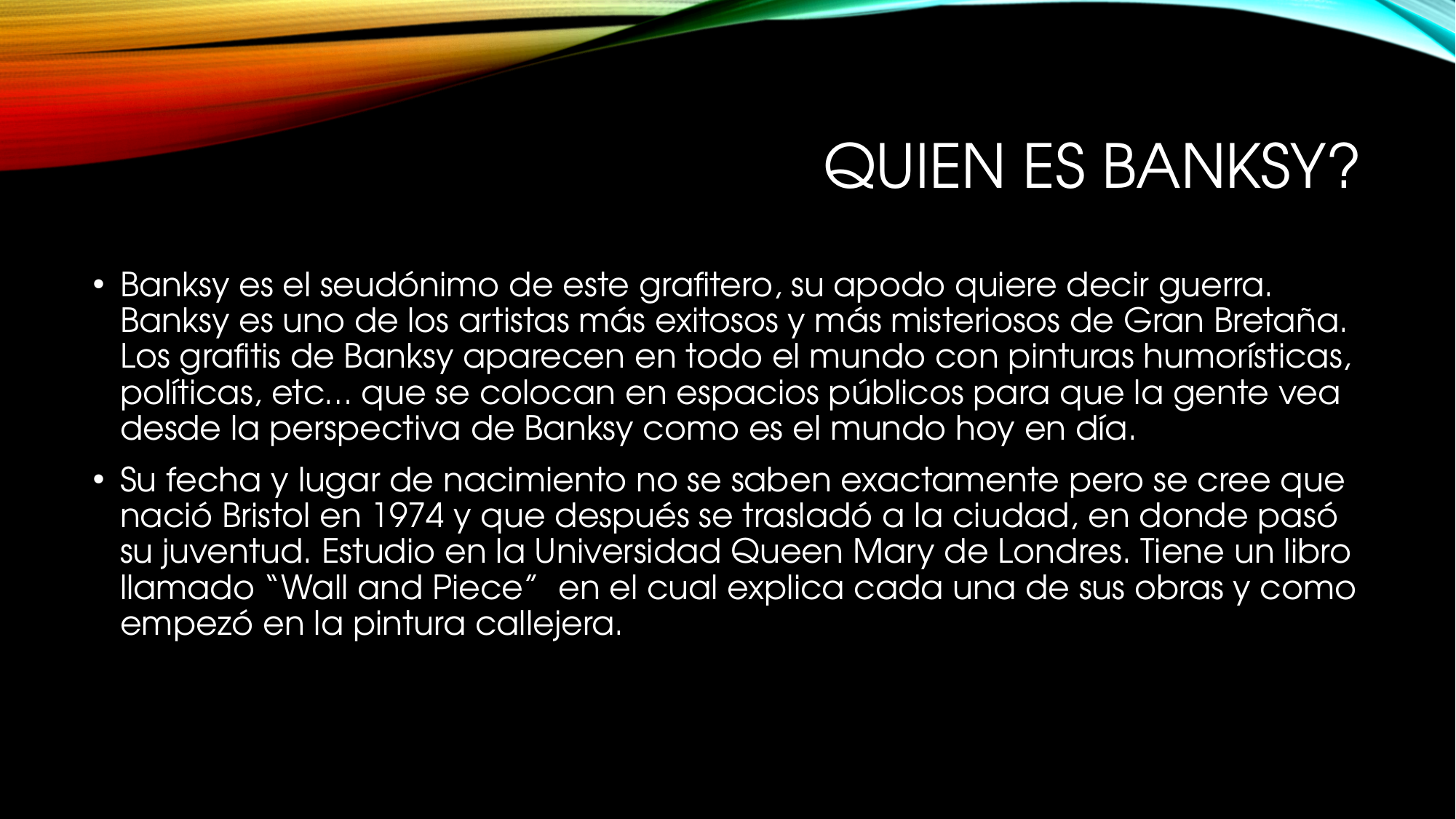

# Quien es banksy?
Banksy es el seudónimo de este grafitero, su apodo quiere decir guerra. Banksy es uno de los artistas más exitosos y más misteriosos de Gran Bretaña. Los grafitis de Banksy aparecen en todo el mundo con pinturas humorísticas, políticas, etc… que se colocan en espacios públicos para que la gente vea desde la perspectiva de Banksy como es el mundo hoy en día.
Su fecha y lugar de nacimiento no se saben exactamente pero se cree que nació Bristol en 1974 y que después se trasladó a la ciudad, en donde pasó su juventud. Estudio en la Universidad Queen Mary de Londres. Tiene un libro llamado “Wall and Piece”  en el cual explica cada una de sus obras y como empezó en la pintura callejera.